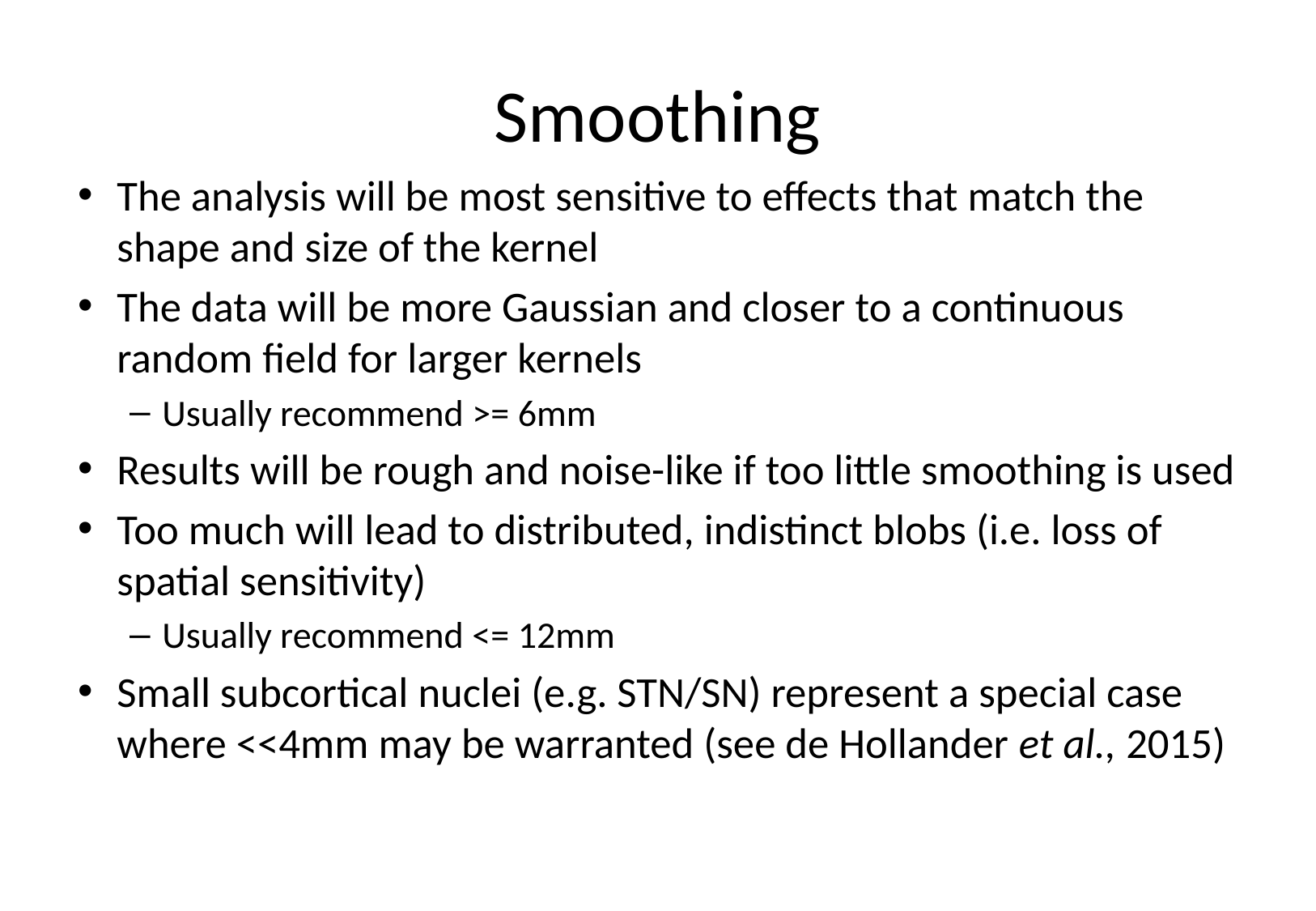

# Smoothing
The analysis will be most sensitive to effects that match the shape and size of the kernel
The data will be more Gaussian and closer to a continuous random field for larger kernels
Usually recommend >= 6mm
Results will be rough and noise-like if too little smoothing is used
Too much will lead to distributed, indistinct blobs (i.e. loss of spatial sensitivity)
Usually recommend <= 12mm
Small subcortical nuclei (e.g. STN/SN) represent a special case where <<4mm may be warranted (see de Hollander et al., 2015)